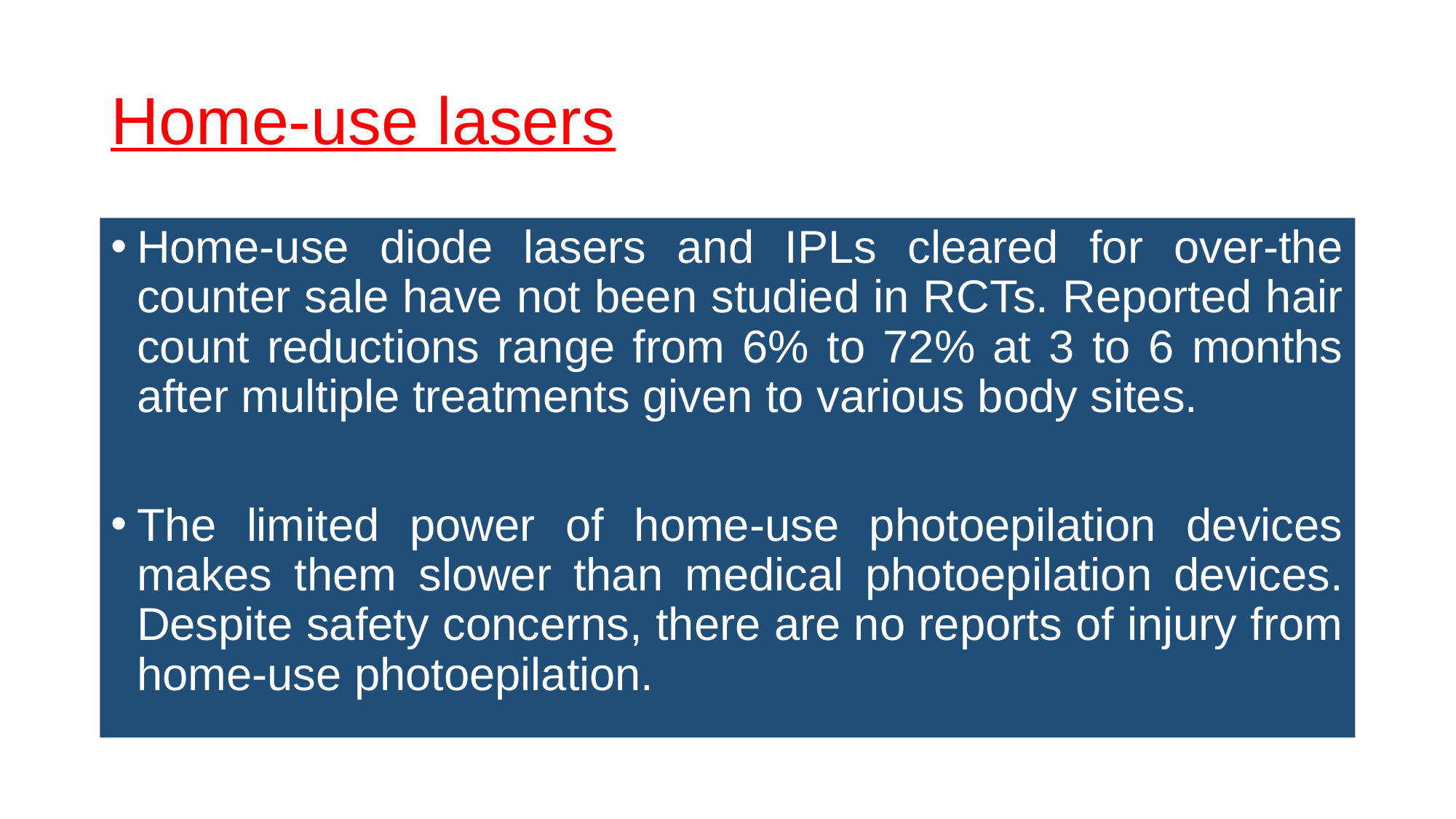

# Home-use lasers
Home-use diode lasers and IPLs cleared for over-the counter sale have not been studied in RCTs. Reported hair count reductions range from 6% to 72% at 3 to 6 months after multiple treatments given to various body sites.

The limited power of home-use photoepilation devices makes them slower than medical photoepilation devices. Despite safety concerns, there are no reports of injury from home-use photoepilation.